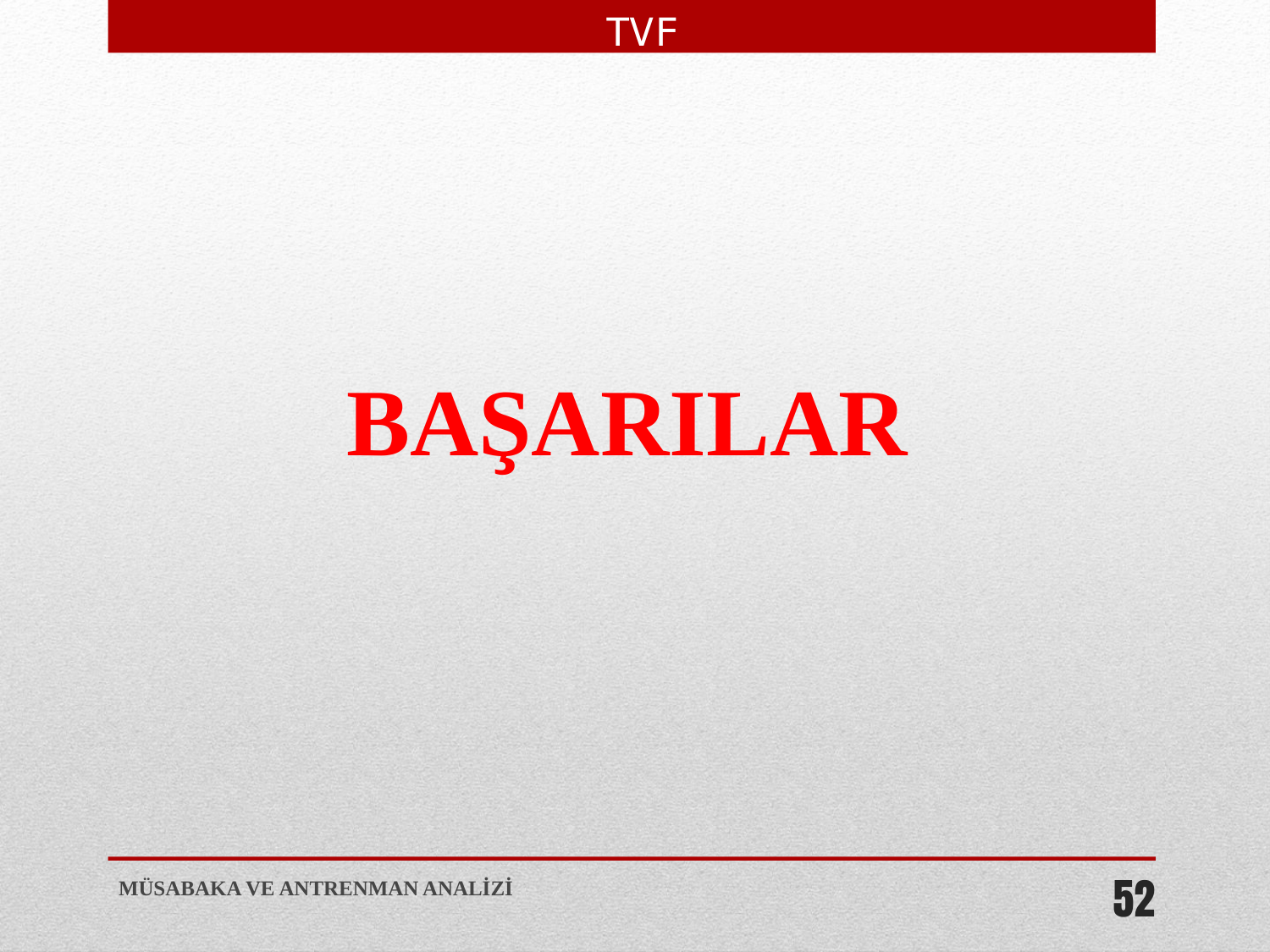

TVF
BAŞARILAR
MÜSABAKA VE ANTRENMAN ANALİZİ
52